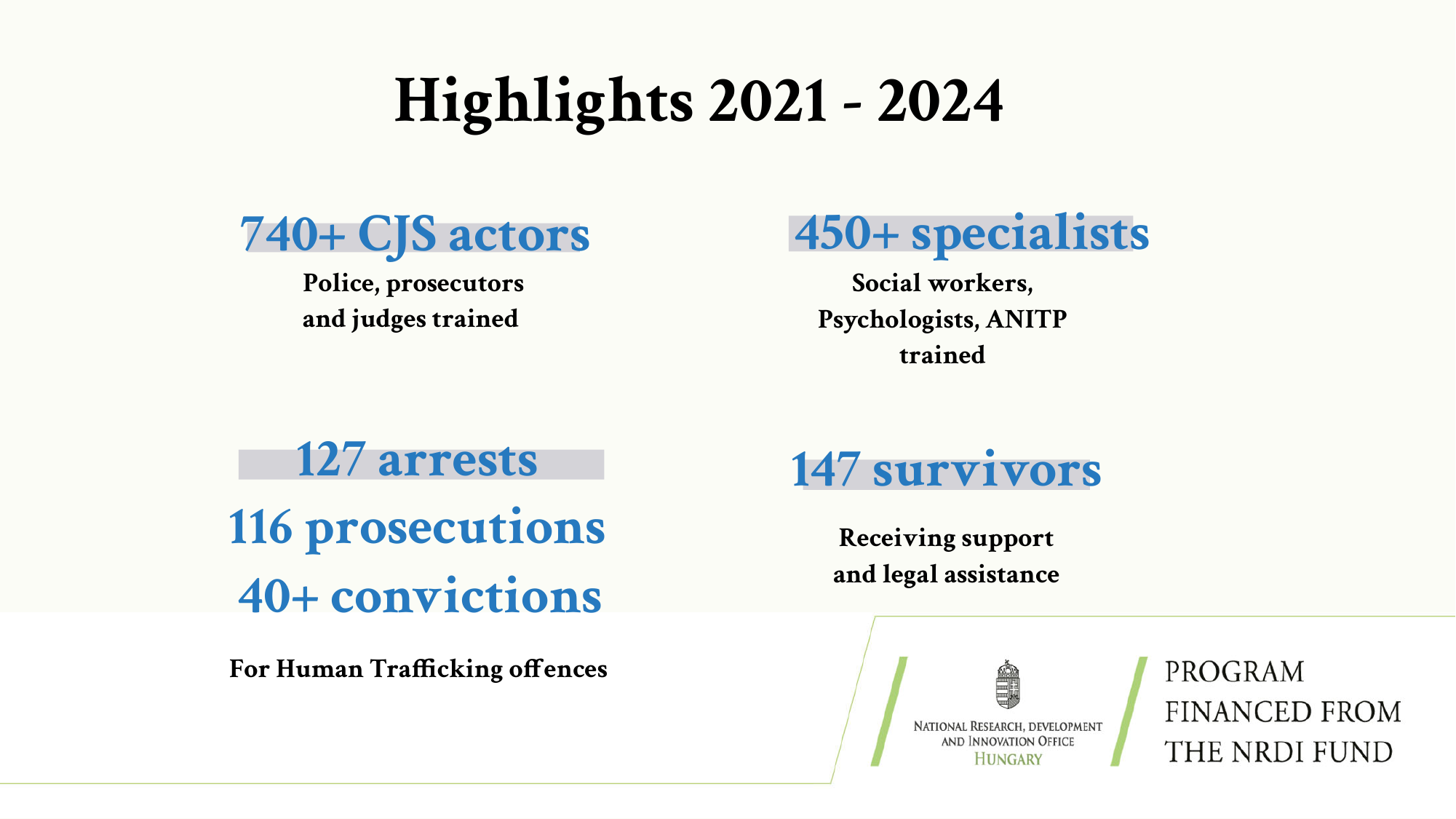

# Highlights 2021 - 2024
450+ specialists

Social workers, Psychologists, ANITP trained
740+ CJS actors

Police, prosecutors and judges trained
127 arrests

For Human Trafficking offences
147 survivors

Receiving support and legal assistance
116 prosecutions
40+ convictions